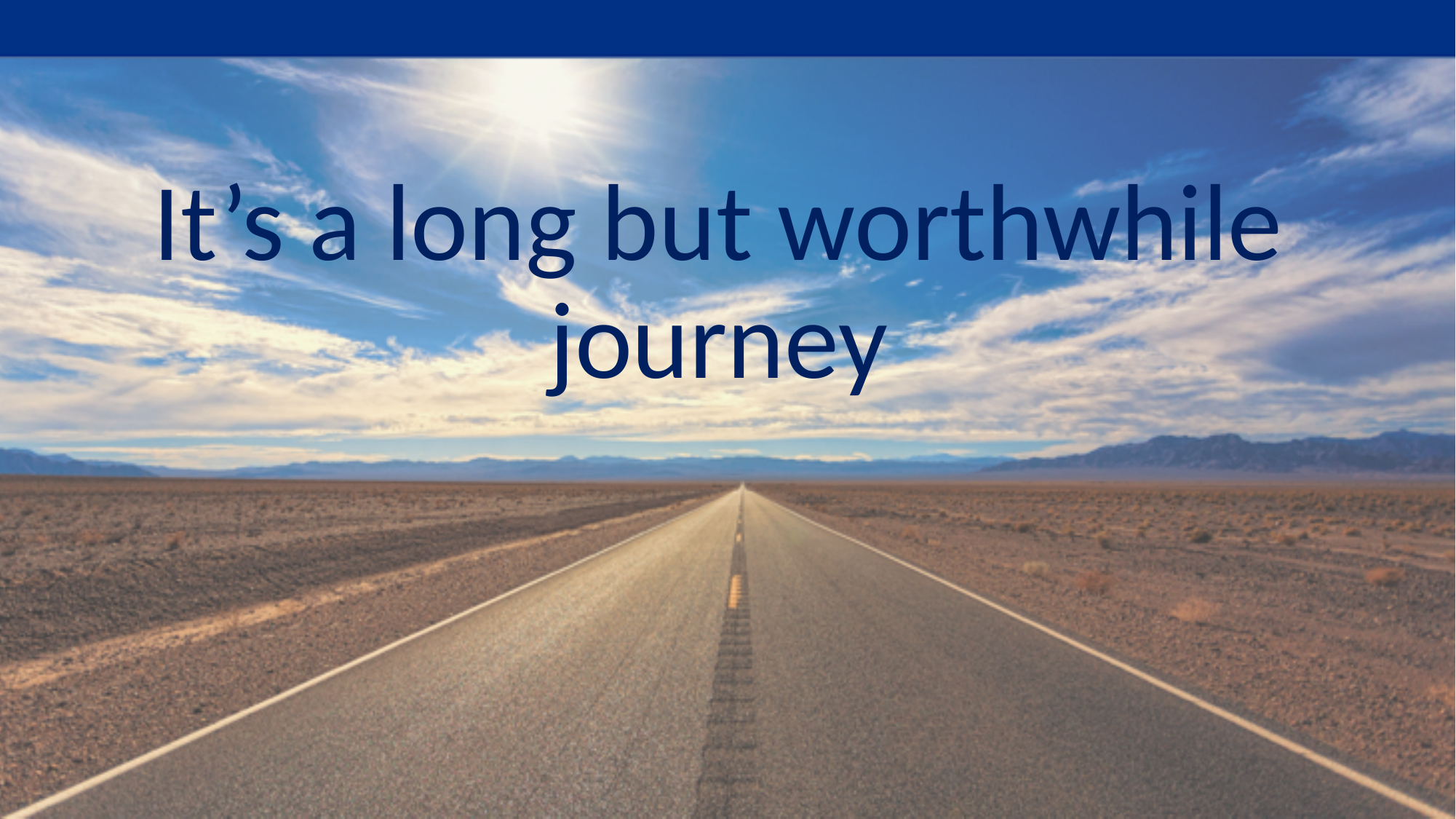

# It’s a long but worthwhile journey